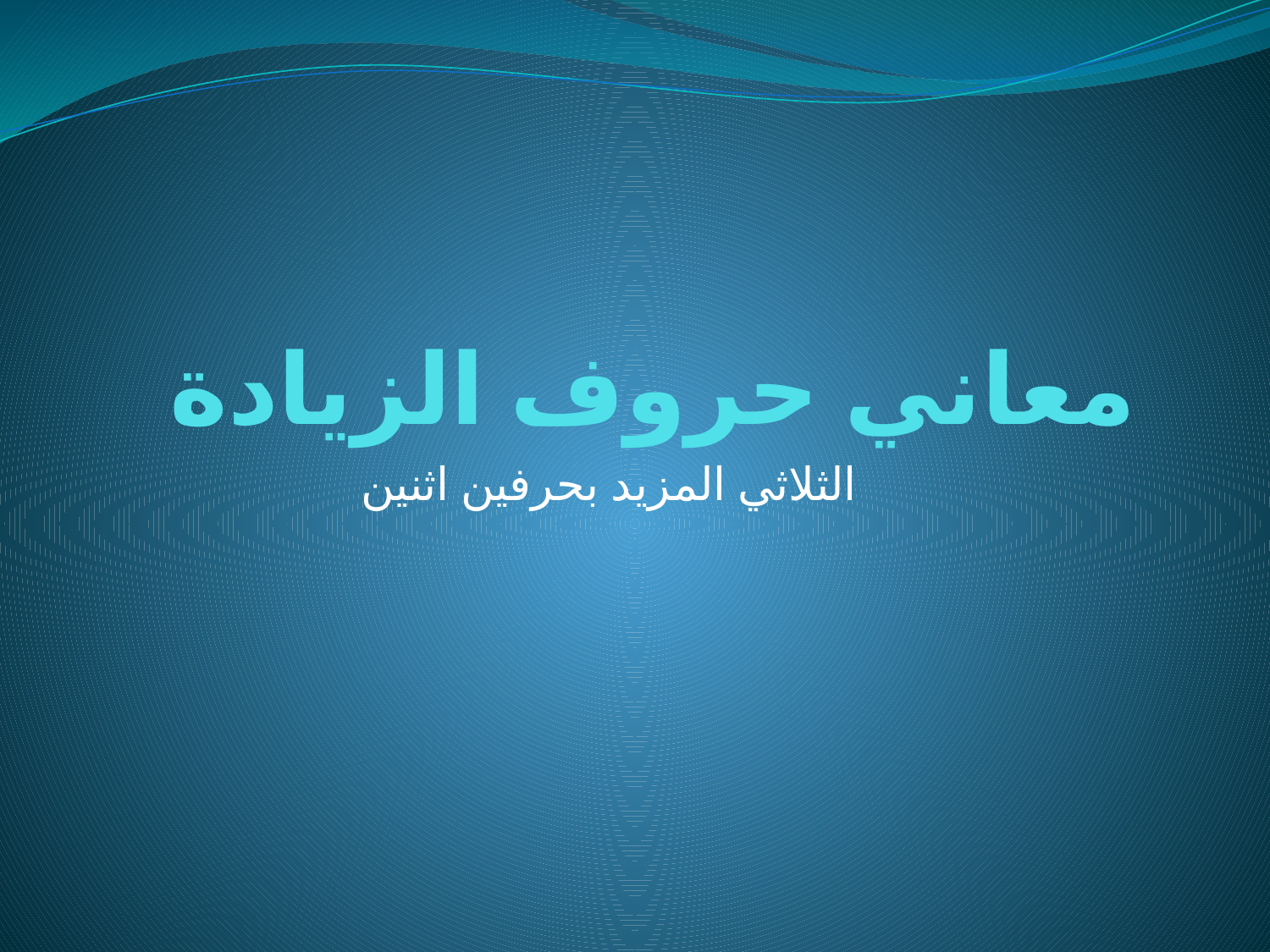

# معاني حروف الزيادة
الثلاثي المزيد بحرفين اثنين